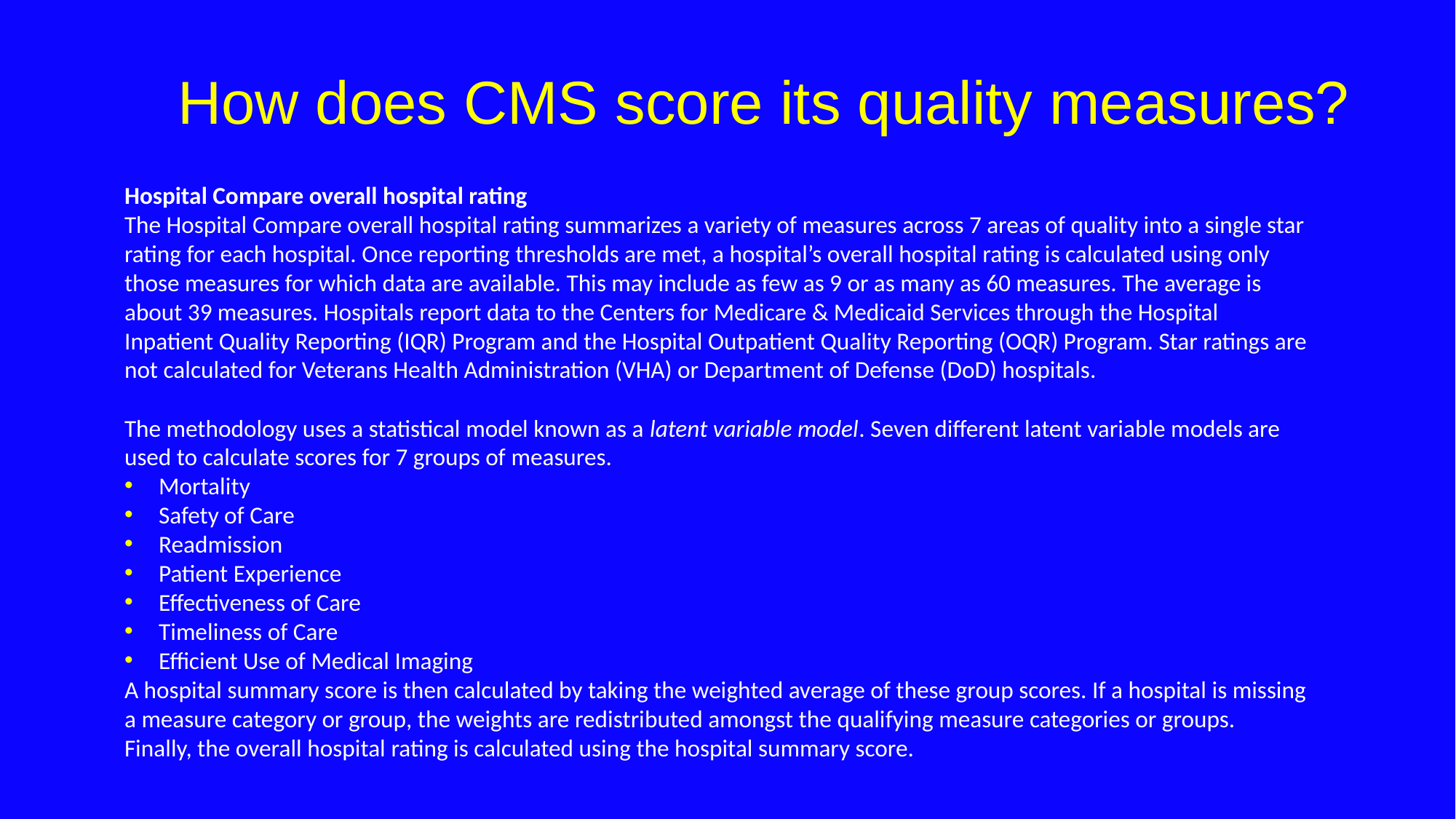

# How does CMS score its quality measures?
Hospital Compare overall hospital rating
The Hospital Compare overall hospital rating summarizes a variety of measures across 7 areas of quality into a single star rating for each hospital. Once reporting thresholds are met, a hospital’s overall hospital rating is calculated using only those measures for which data are available. This may include as few as 9 or as many as 60 measures. The average is about 39 measures. Hospitals report data to the Centers for Medicare & Medicaid Services through the Hospital Inpatient Quality Reporting (IQR) Program and the Hospital Outpatient Quality Reporting (OQR) Program. Star ratings are not calculated for Veterans Health Administration (VHA) or Department of Defense (DoD) hospitals.

The methodology uses a statistical model known as a latent variable model. Seven different latent variable models are used to calculate scores for 7 groups of measures.
Mortality
Safety of Care
Readmission
Patient Experience
Effectiveness of Care
Timeliness of Care
Efficient Use of Medical Imaging
A hospital summary score is then calculated by taking the weighted average of these group scores. If a hospital is missing a measure category or group, the weights are redistributed amongst the qualifying measure categories or groups.
Finally, the overall hospital rating is calculated using the hospital summary score.